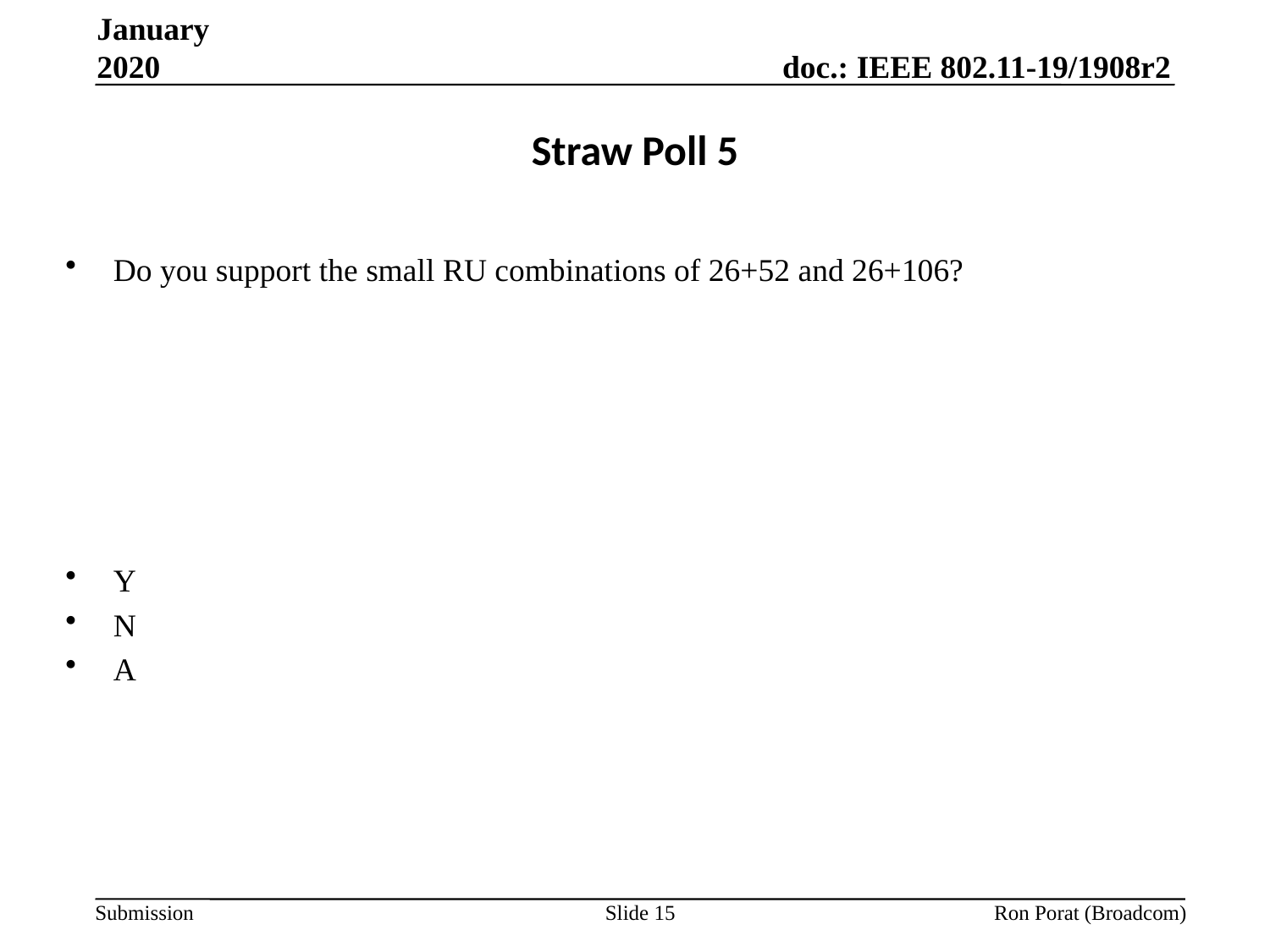

January 2020
# Straw Poll 5
Do you support the small RU combinations of 26+52 and 26+106?

Y
N
A

Slide 15
Ron Porat (Broadcom)